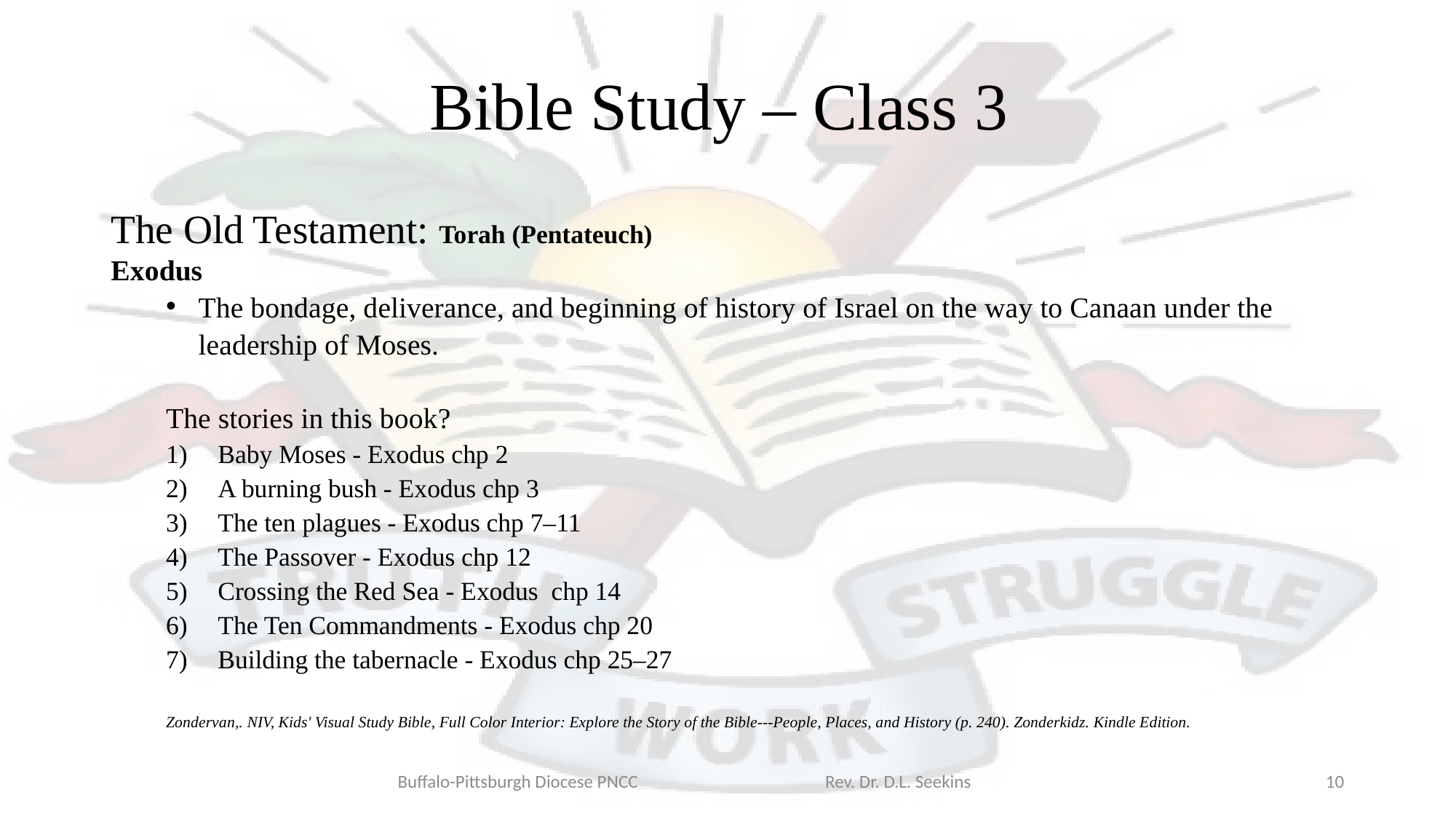

# Bible Study – Class 3
The Old Testament: Torah (Pentateuch)
Exodus
The bondage, deliverance, and beginning of history of Israel on the way to Canaan under the leadership of Moses.

The stories in this book?
Baby Moses - Exodus chp 2
A burning bush - Exodus chp 3
The ten plagues - Exodus chp 7–11
The Passover - Exodus chp 12
Crossing the Red Sea - Exodus  chp 14
The Ten Commandments - Exodus chp 20
Building the tabernacle - Exodus chp 25–27

Zondervan,. NIV, Kids' Visual Study Bible, Full Color Interior: Explore the Story of the Bible---People, Places, and History (p. 240). Zonderkidz. Kindle Edition.

Buffalo-Pittsburgh Diocese PNCC                                             Rev. Dr. D.L. Seekins
10